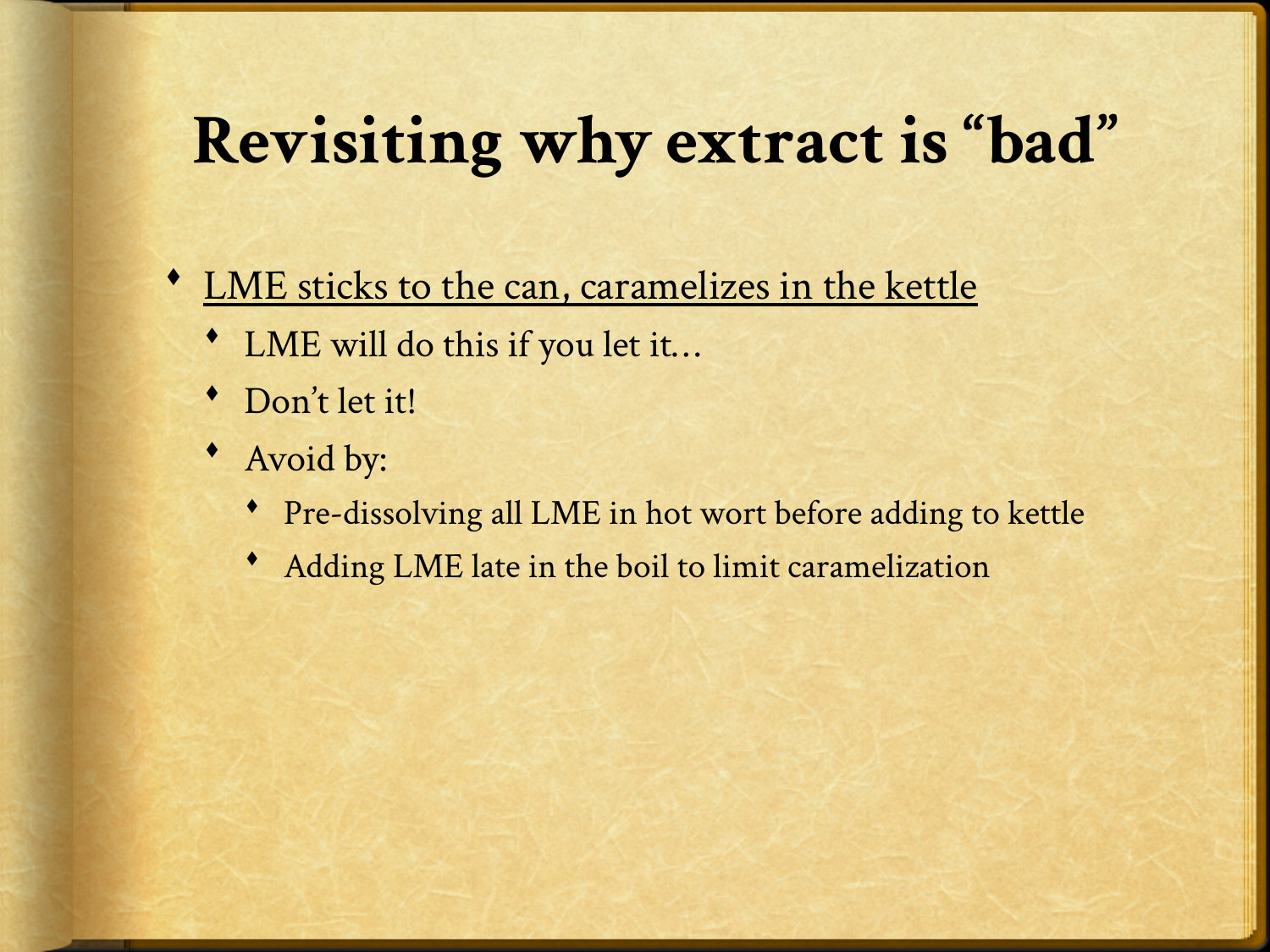

# Revisiting why extract is “bad”
LME sticks to the can, caramelizes in the kettle
LME will do this if you let it…
Don’t let it!
Avoid by:
Pre-dissolving all LME in hot wort before adding to kettle
Adding LME late in the boil to limit caramelization